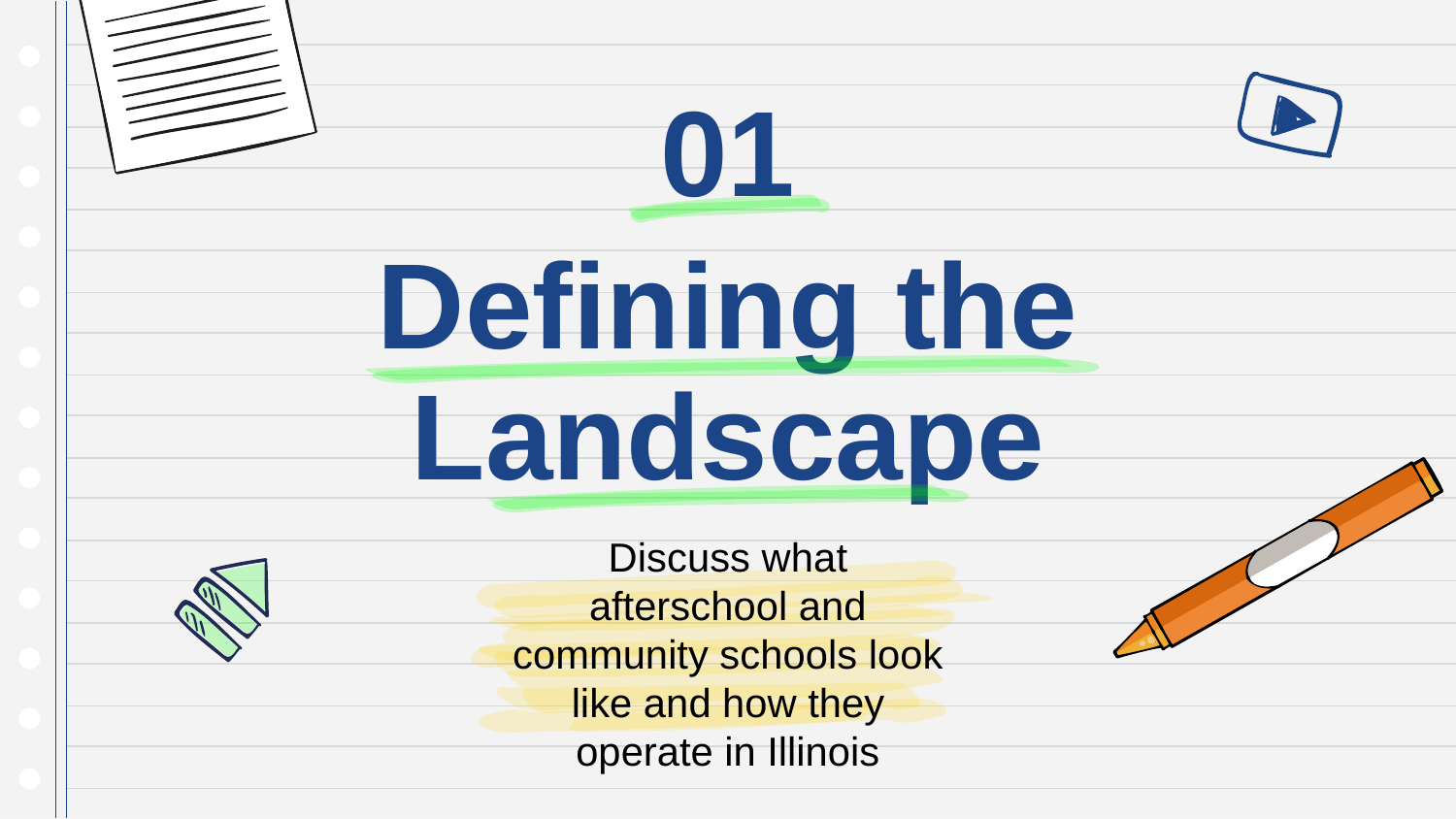

01

# Defining the Landscape

Discuss what afterschool and community schools look like and how they operate in Illinois